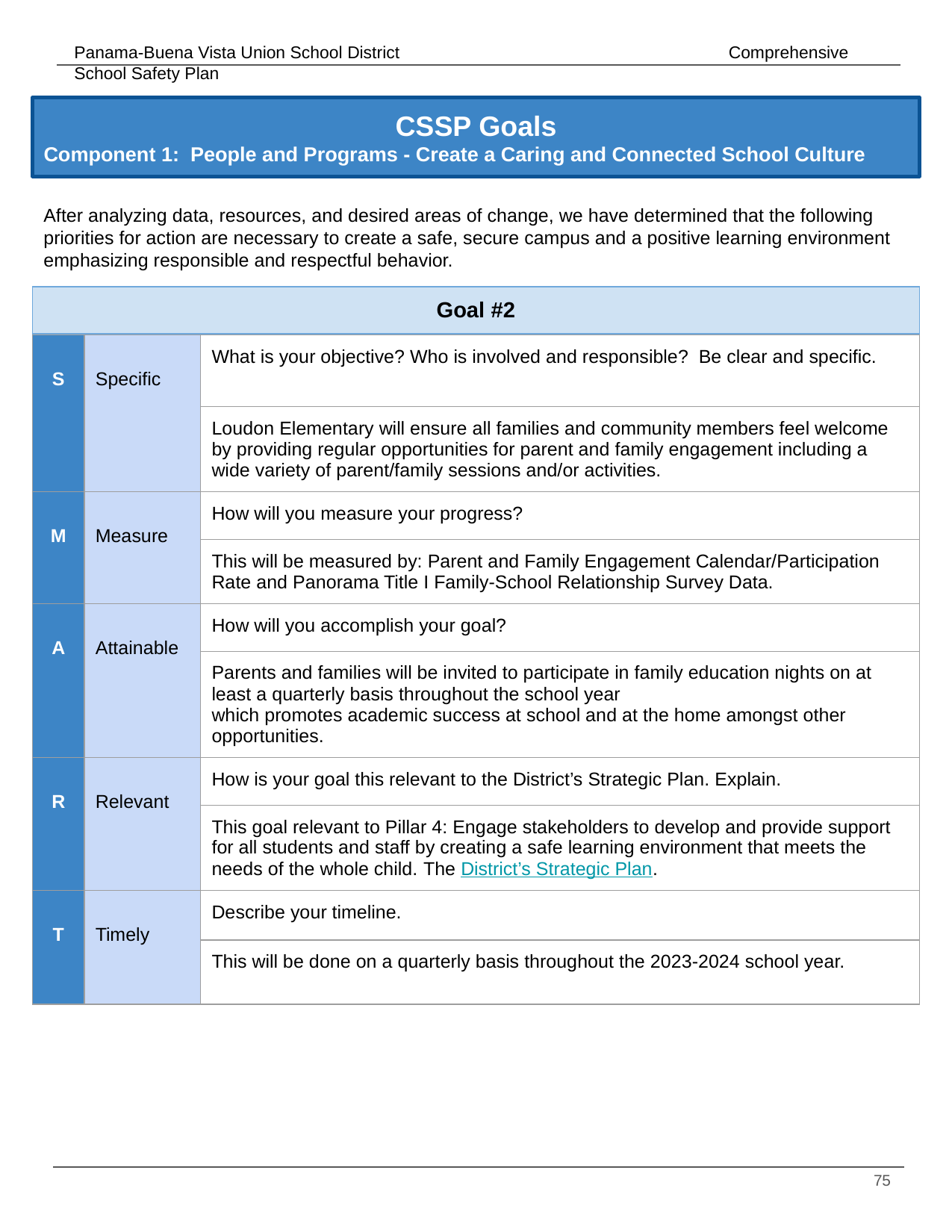

# CSSP Goals
Component 1:  People and Programs - Create a Caring and Connected School Culture

After analyzing data, resources, and desired areas of change, we have determined that the following priorities for action are necessary to create a safe, secure campus and a positive learning environment emphasizing responsible and respectful behavior.
| Goal #2 |  |  |
| --- | --- | --- |
| S | Specific | What is your objective? Who is involved and responsible? Be clear and specific. |
| --- | --- | --- |
|  |  | Loudon Elementary will ensure all families and community members feel welcome by providing regular opportunities for parent and family engagement including a wide variety of parent/family sessions and/or activities. |
| M | Measure | How will you measure your progress? |
|  |  | This will be measured by: Parent and Family Engagement Calendar/Participation Rate and Panorama Title I Family-School Relationship Survey Data. |
| A | Attainable | How will you accomplish your goal? |
|  |  | Parents and families will be invited to participate in family education nights on at least a quarterly basis throughout the school year which promotes academic success at school and at the home amongst other opportunities. |
| R | Relevant | How is your goal this relevant to the District’s Strategic Plan. Explain. |
|  |  | This goal relevant to Pillar 4: Engage stakeholders to develop and provide support for all students and staff by creating a safe learning environment that meets the needs of the whole child. The District’s Strategic Plan. |
| T | Timely | Describe your timeline. |
|  |  | This will be done on a quarterly basis throughout the 2023-2024 school year. |
75